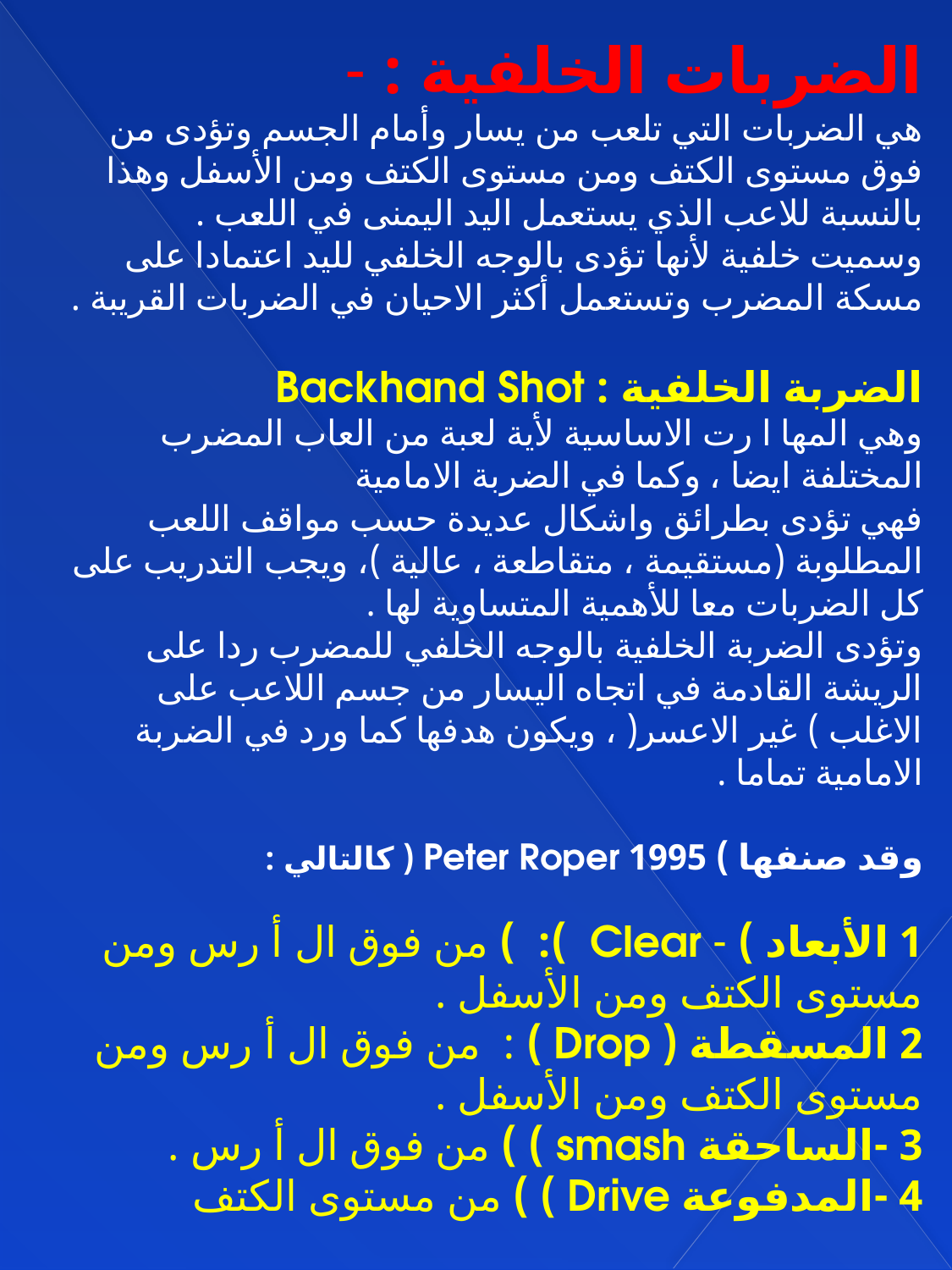

الضربات الخلفية : -
هي الضربات التي تلعب من يسار وأمام الجسم وتؤدى من فوق مستوى الكتف ومن مستوى الكتف ومن الأسفل وهذا بالنسبة للاعب الذي يستعمل اليد اليمنى في اللعب .
وسميت خلفية لأنها تؤدى بالوجه الخلفي لليد اعتمادا على مسكة المضرب وتستعمل أكثر الاحيان في الضربات القريبة .

الضربة الخلفية : Backhand Shot
وهي المها ا رت الاساسية لأية لعبة من العاب المضرب المختلفة ايضا ، وكما في الضربة الامامية
فهي تؤدى بطرائق واشكال عديدة حسب مواقف اللعب المطلوبة (مستقيمة ، متقاطعة ، عالية )، ويجب التدريب على كل الضربات معا للأهمية المتساوية لها .
وتؤدى الضربة الخلفية بالوجه الخلفي للمضرب ردا على الريشة القادمة في اتجاه اليسار من جسم اللاعب على الاغلب ) غير الاعسر( ، ويكون هدفها كما ورد في الضربة الامامية تماما .

وقد صنفها ) 1995 Peter Roper ( كالتالي :

1 الأبعاد ) - Clear  ):  ) من فوق ال أ رس ومن مستوى الكتف ومن الأسفل .
2 المسقطة ( Drop ) :  من فوق ال أ رس ومن مستوى الكتف ومن الأسفل .
3 -الساحقة smash ) ) من فوق ال أ رس .
4 -المدفوعة Drive ) ) من مستوى الكتف